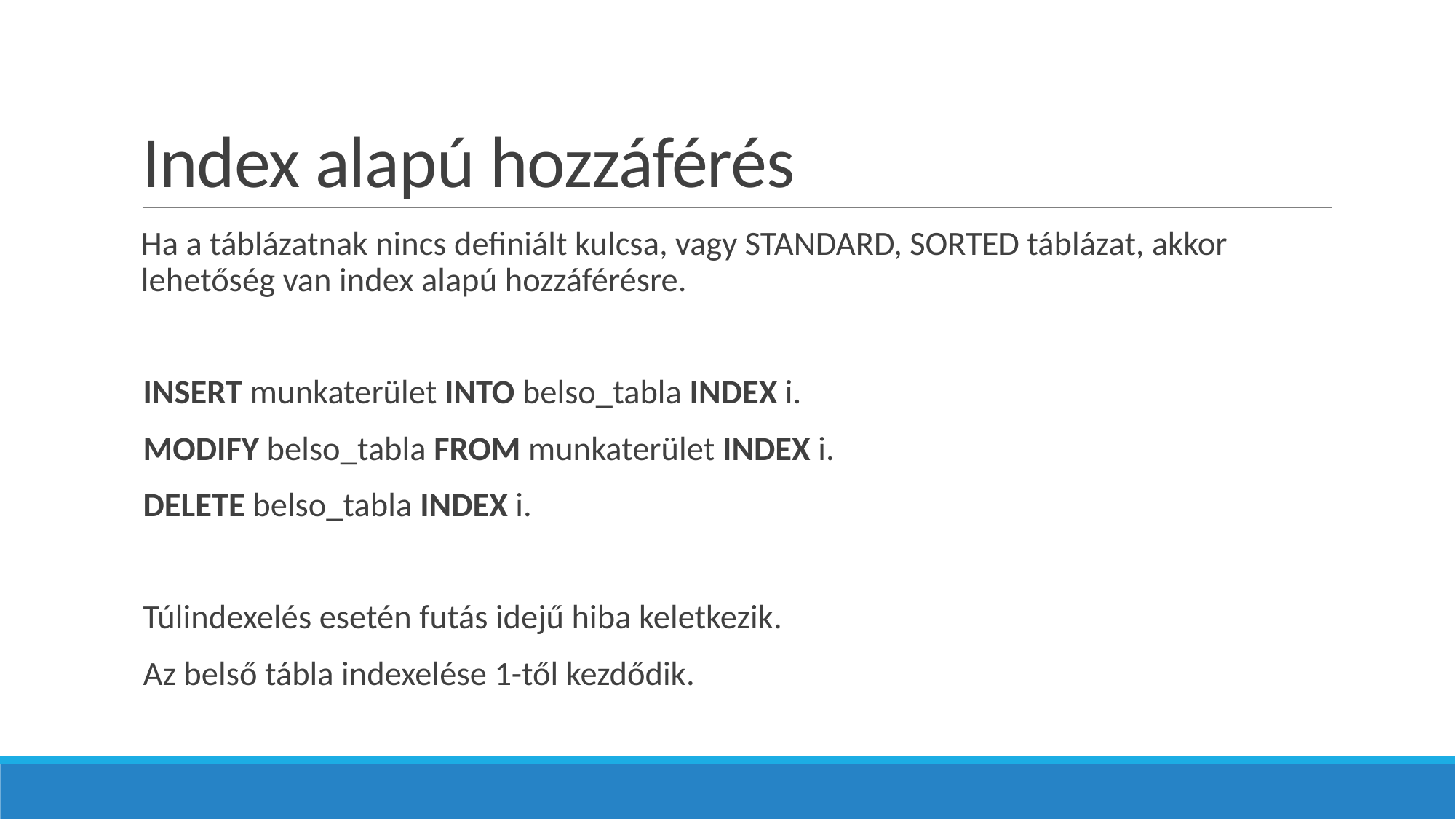

# Index alapú hozzáférés
Ha a táblázatnak nincs definiált kulcsa, vagy STANDARD, SORTED táblázat, akkor lehetőség van index alapú hozzáférésre.

INSERT munkaterület INTO belso_tabla INDEX i.
MODIFY belso_tabla FROM munkaterület INDEX i.
DELETE belso_tabla INDEX i.

Túlindexelés esetén futás idejű hiba keletkezik.
Az belső tábla indexelése 1-től kezdődik.